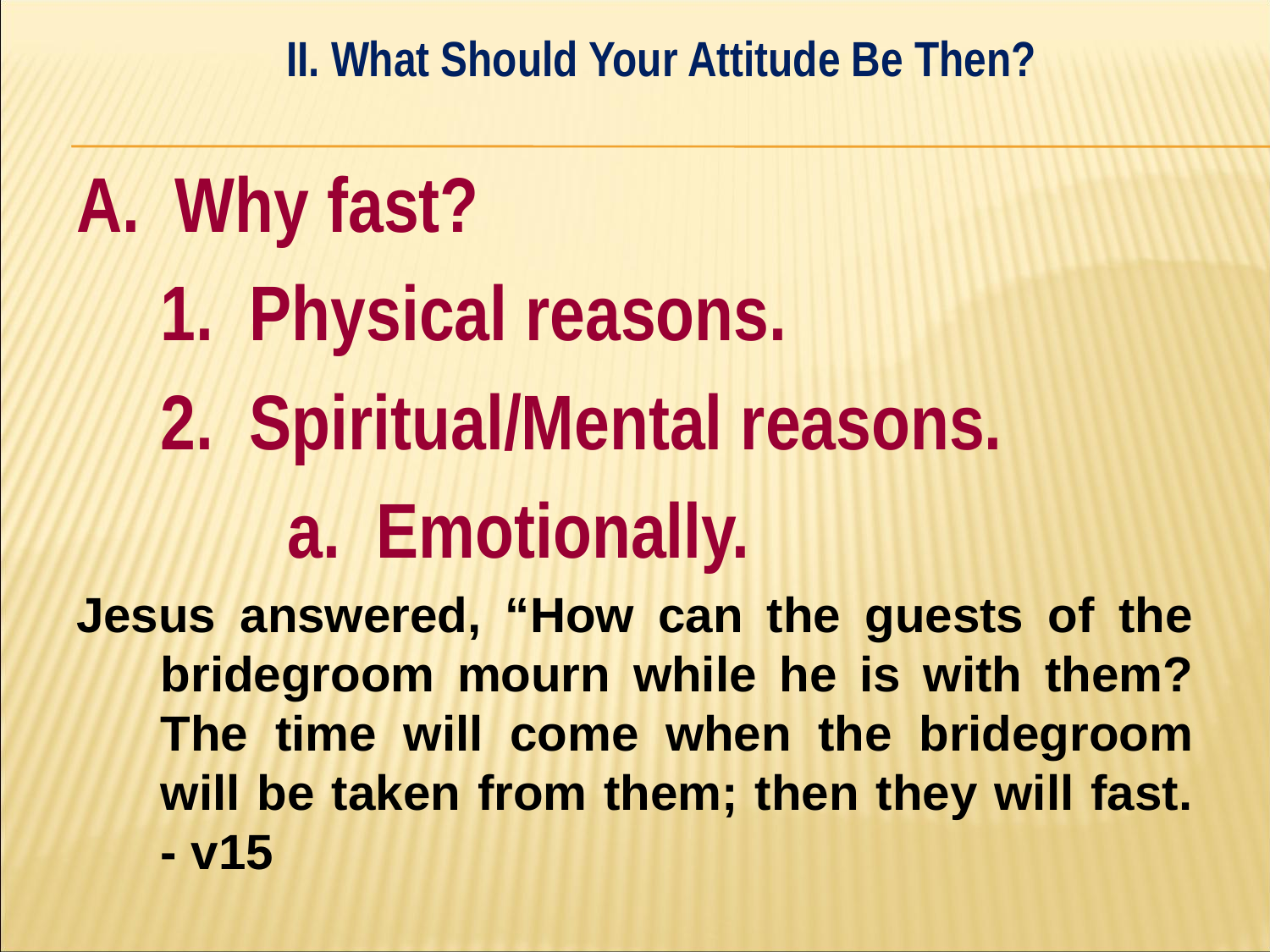

II. What Should Your Attitude Be Then?
#
A.  Why fast?
	1.  Physical reasons.
	2.  Spiritual/Mental reasons.
		a.  Emotionally.
Jesus answered, “How can the guests of the bridegroom mourn while he is with them? The time will come when the bridegroom will be taken from them; then they will fast. - v15